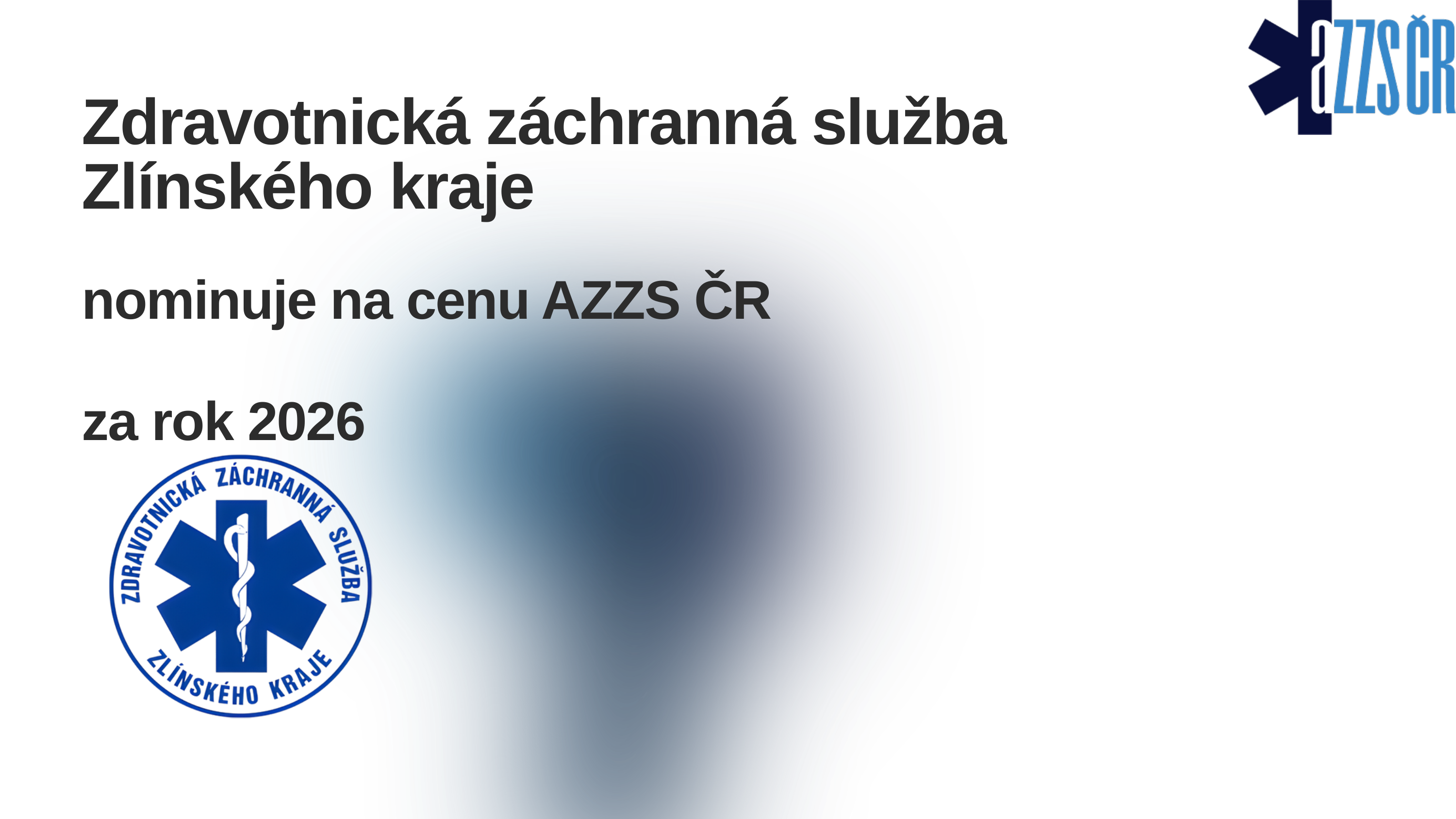

Zdravotnická záchranná služba Zlínského kraje

nominuje na cenu AZZS ČR
za rok 2026